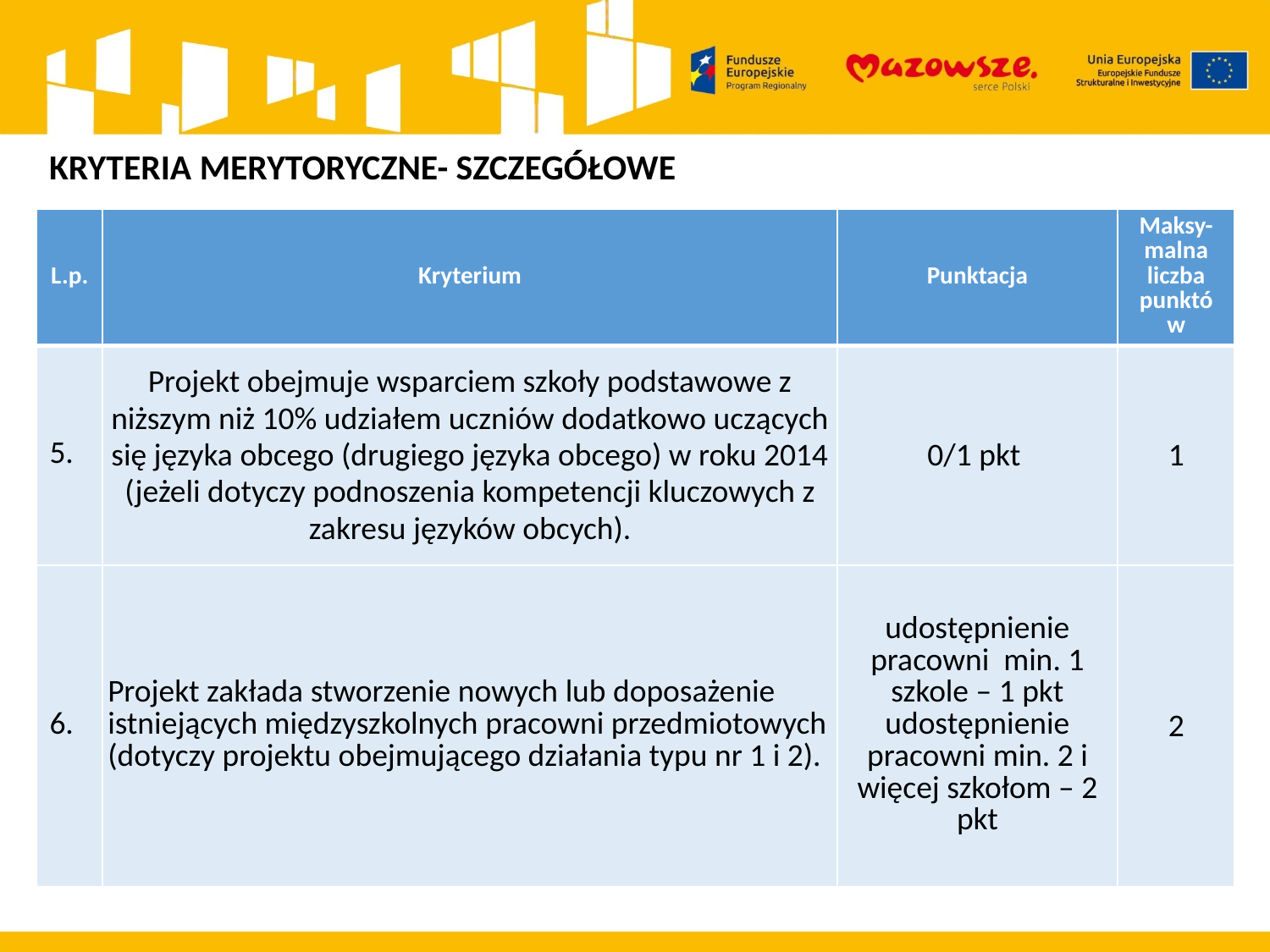

KRYTERIA MERYTORYCZNE- SZCZEGÓŁOWE
| L.p. | Kryterium | Punktacja | Maksy-malna liczba punktów |
| --- | --- | --- | --- |
| 5. | Projekt obejmuje wsparciem szkoły podstawowe z niższym niż 10% udziałem uczniów dodatkowo uczących się języka obcego (drugiego języka obcego) w roku 2014 (jeżeli dotyczy podnoszenia kompetencji kluczowych z zakresu języków obcych). | 0/1 pkt | 1 |
| 6. | Projekt zakłada stworzenie nowych lub doposażenie istniejących międzyszkolnych pracowni przedmiotowych (dotyczy projektu obejmującego działania typu nr 1 i 2). | udostępnienie pracowni min. 1 szkole – 1 pkt udostępnienie pracowni min. 2 i więcej szkołom – 2 pkt | 2 |